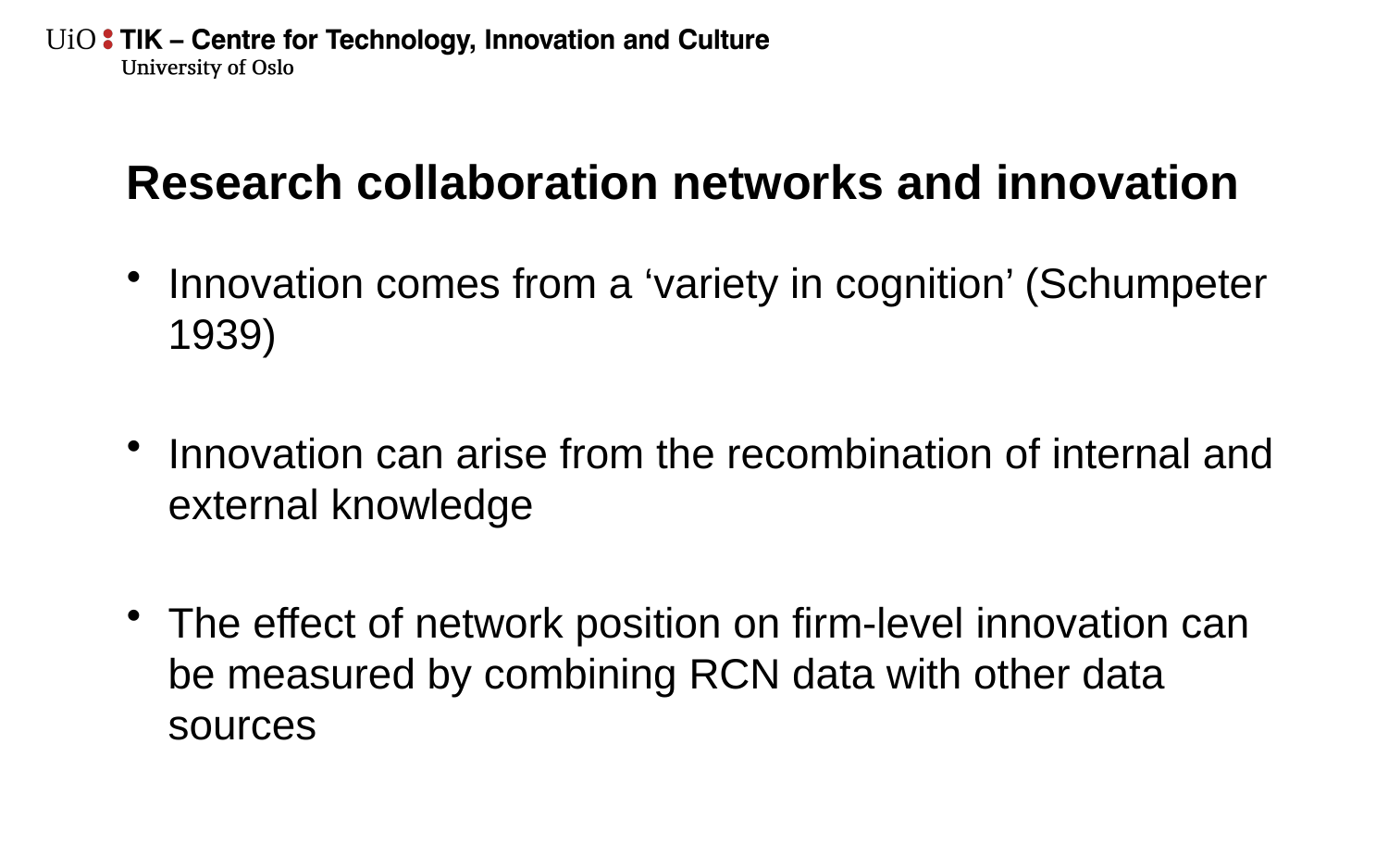

# Research collaboration networks and innovation
Innovation comes from a ‘variety in cognition’ (Schumpeter 1939)

Innovation can arise from the recombination of internal and external knowledge

The effect of network position on firm-level innovation can be measured by combining RCN data with other data sources